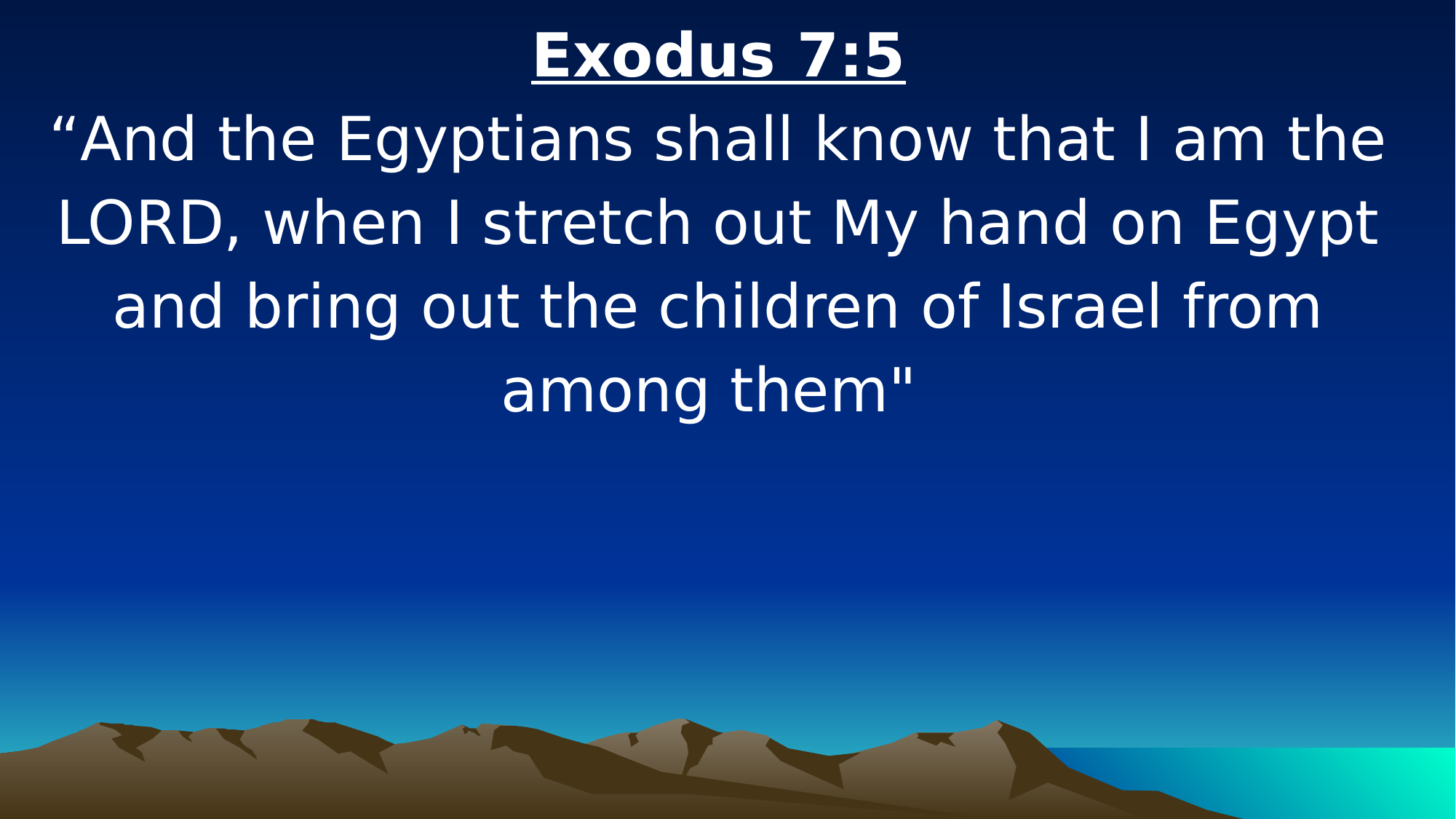

Exodus 7:5
“And the Egyptians shall know that I am the LORD, when I stretch out My hand on Egypt and bring out the children of Israel from among them"